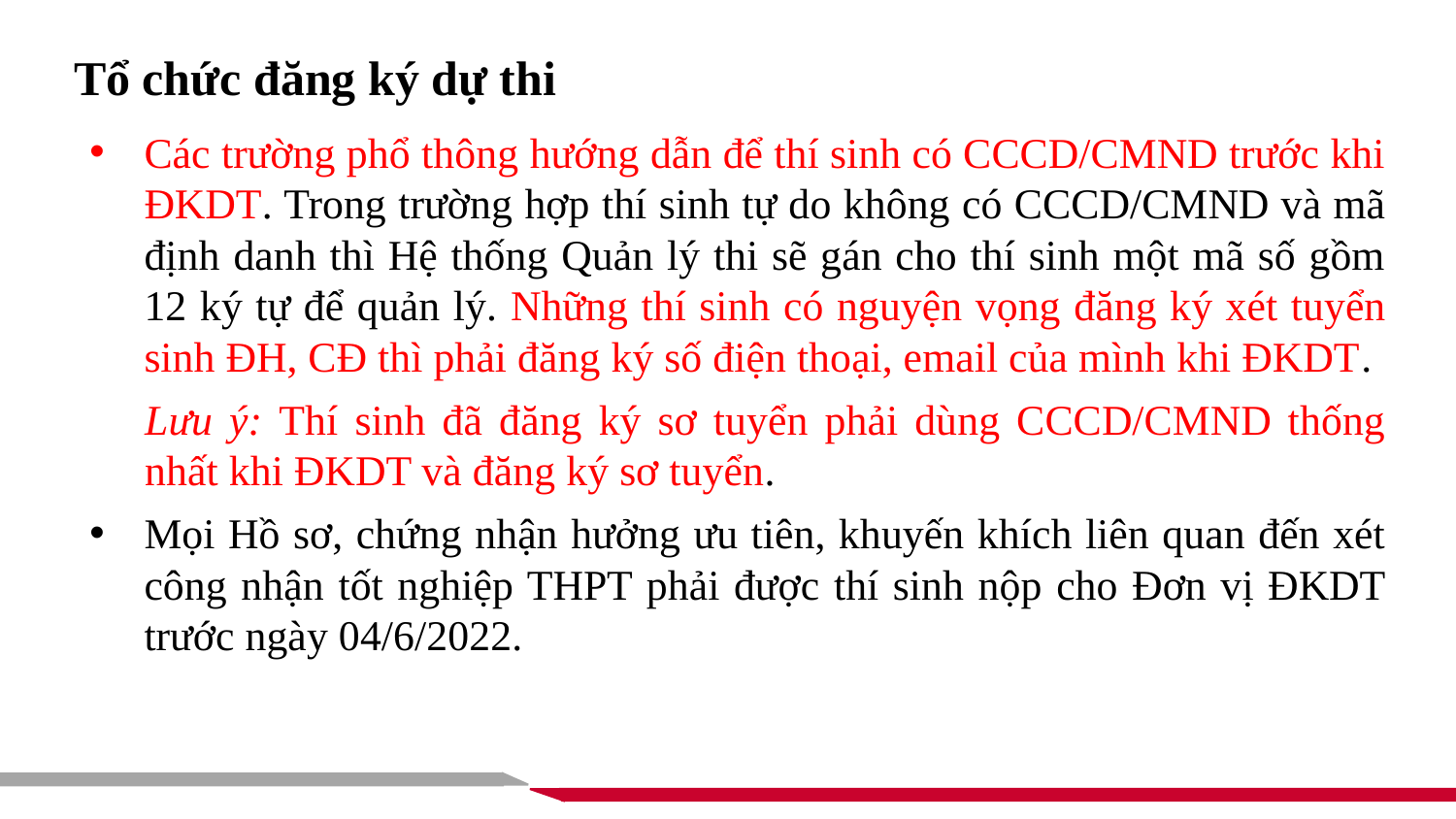

Tổ chức đăng ký dự thi

Các trường phổ thông hướng dẫn để thí sinh có CCCD/CMND trước khi ĐKDT. Trong trường hợp thí sinh tự do không có CCCD/CMND và mã định danh thì Hệ thống Quản lý thi sẽ gán cho thí sinh một mã số gồm 12 ký tự để quản lý. Những thí sinh có nguyện vọng đăng ký xét tuyển sinh ĐH, CĐ thì phải đăng ký số điện thoại, email của mình khi ĐKDT.
Lưu ý: Thí sinh đã đăng ký sơ tuyển phải dùng CCCD/CMND thống nhất khi ĐKDT và đăng ký sơ tuyển.
Mọi Hồ sơ, chứng nhận hưởng ưu tiên, khuyến khích liên quan đến xét công nhận tốt nghiệp THPT phải được thí sinh nộp cho Đơn vị ĐKDT trước ngày 04/6/2022.